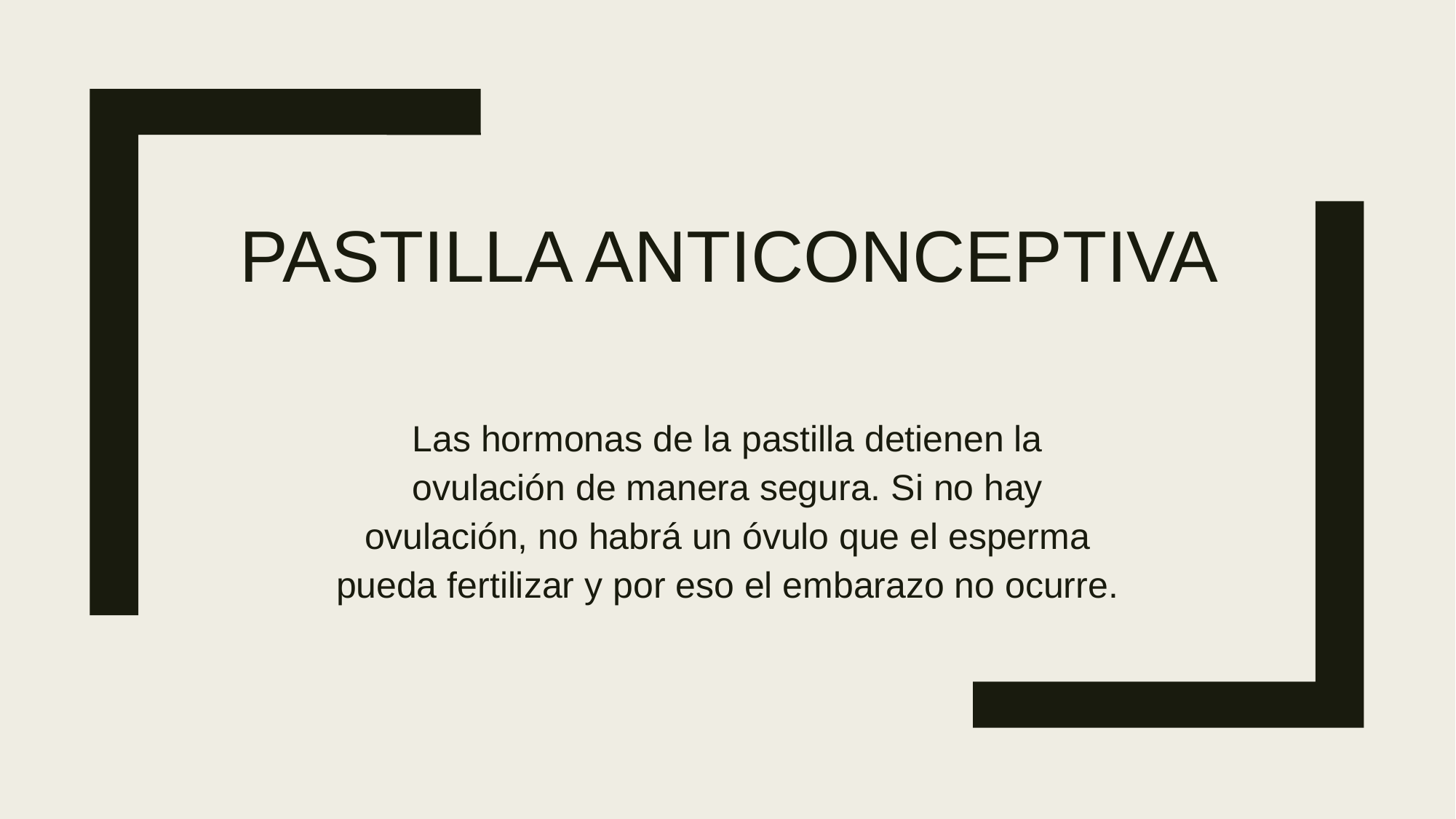

# Pastilla anticonceptiva
Las hormonas de la pastilla detienen la ovulación de manera segura. Si no hay ovulación, no habrá un óvulo que el esperma pueda fertilizar y por eso el embarazo no ocurre.